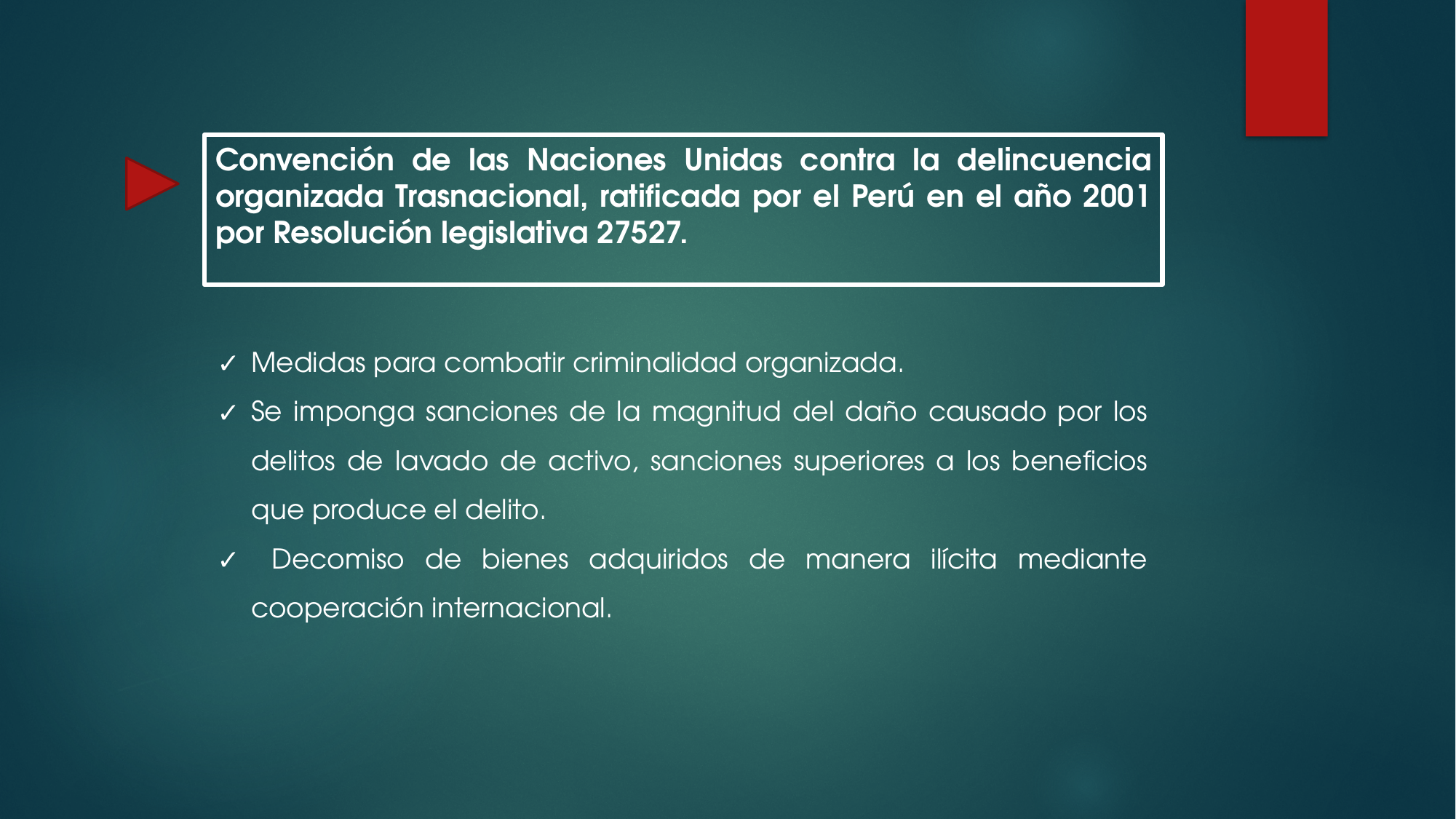

Convención de las Naciones Unidas contra la delincuencia organizada Trasnacional, ratificada por el Perú en el año 2001 por Resolución legislativa 27527.

Medidas para combatir criminalidad organizada.
Se imponga sanciones de la magnitud del daño causado por los delitos de lavado de activo, sanciones superiores a los beneficios que produce el delito.
 Decomiso de bienes adquiridos de manera ilícita mediante cooperación internacional.